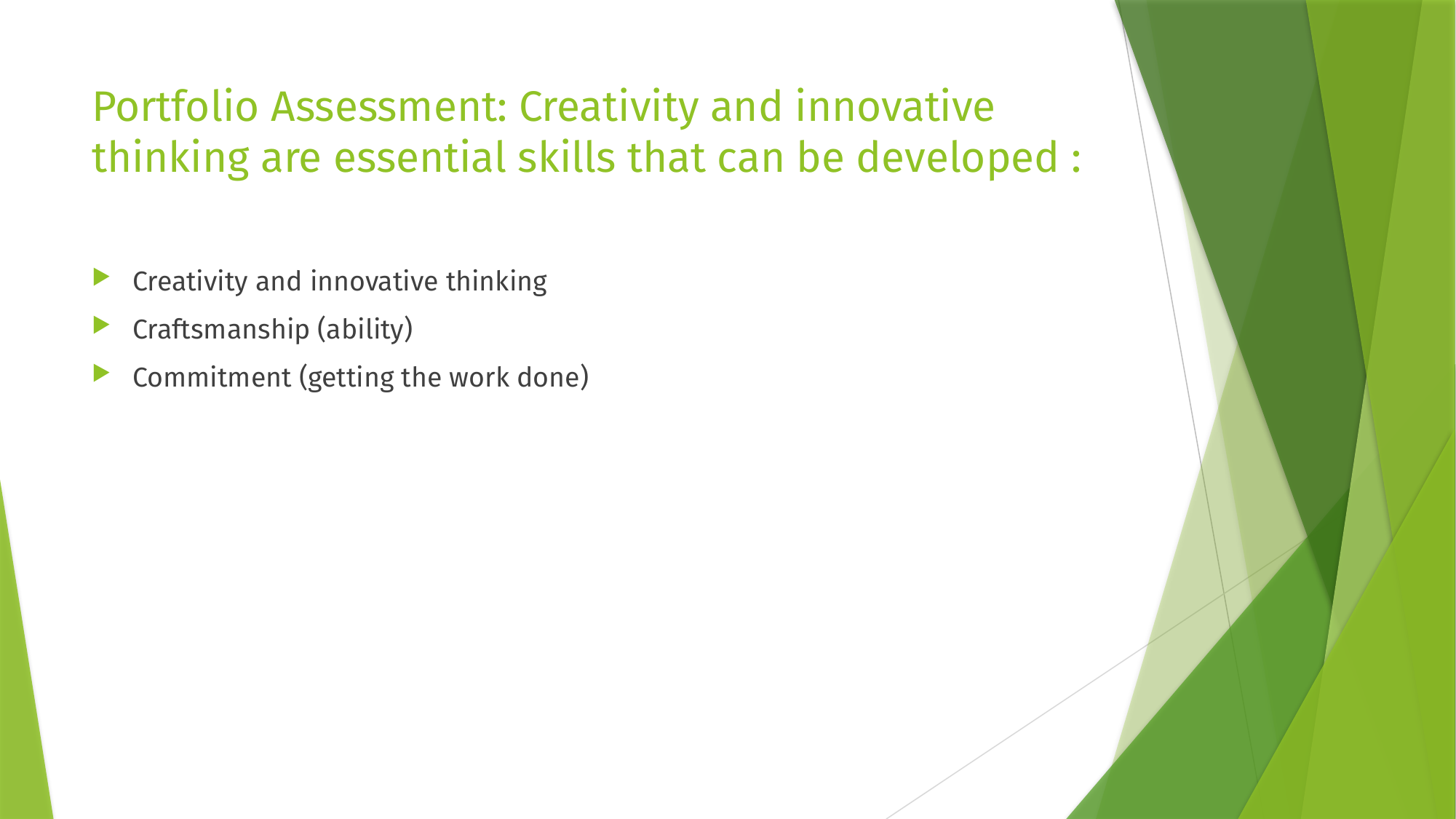

# Portfolio Assessment: Creativity and innovative thinking are essential skills that can be developed :
Creativity and innovative thinking
Craftsmanship (ability)
Commitment (getting the work done)